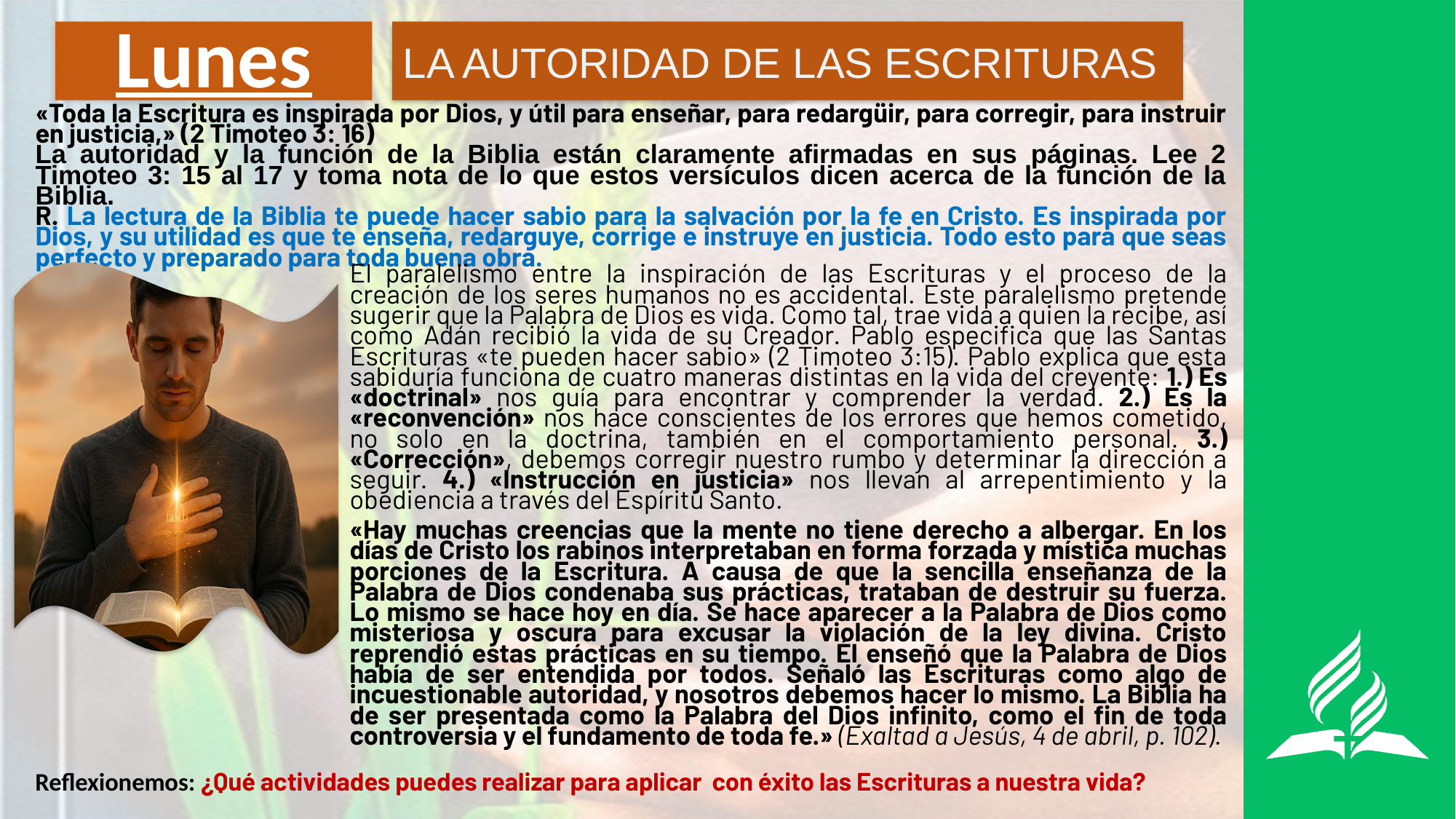

# Lunes
LA AUTORIDAD DE LAS ESCRITURAS
«Toda la Escritura es inspirada por Dios, y útil para enseñar, para redargüir, para corregir, para instruir en justicia,» (2 Timoteo 3: 16)
La autoridad y la función de la Biblia están claramente afirmadas en sus páginas. Lee 2 Timoteo 3: 15 al 17 y toma nota de lo que estos versículos dicen acerca de la función de la Biblia.
R. La lectura de la Biblia te puede hacer sabio para la salvación por la fe en Cristo. Es inspirada por Dios, y su utilidad es que te enseña, redarguye, corrige e instruye en justicia. Todo esto para que seas perfecto y preparado para toda buena obra.

El paralelismo entre la inspiración de las Escrituras y el proceso de la creación de los seres humanos no es accidental. Este paralelismo pretende sugerir que la Palabra de Dios es vida. Como tal, trae vida a quien la recibe, así como Adán recibió la vida de su Creador. Pablo especifica que las Santas Escrituras «te pueden hacer sabio» (2 Timoteo 3:15). Pablo explica que esta sabiduría funciona de cuatro maneras distintas en la vida del creyente: 1.) Es «doctrinal» nos guía para encontrar y comprender la verdad. 2.) Es la «reconvención» nos hace conscientes de los errores que hemos cometido, no solo en la doctrina, también en el comportamiento personal. 3.) «Corrección», debemos corregir nuestro rumbo y determinar la dirección a seguir. 4.) «Instrucción en justicia» nos llevan al arrepentimiento y la obediencia a través del Espíritu Santo.
«Hay muchas creencias que la mente no tiene derecho a albergar. En los días de Cristo los rabinos interpretaban en forma forzada y mística muchas porciones de la Escritura. A causa de que la sencilla enseñanza de la Palabra de Dios condenaba sus prácticas, trataban de destruir su fuerza. Lo mismo se hace hoy en día. Se hace aparecer a la Palabra de Dios como misteriosa y oscura para excusar la violación de la ley divina. Cristo reprendió estas prácticas en su tiempo. Él enseñó que la Palabra de Dios había de ser entendida por todos. Señaló las Escrituras como algo de incuestionable autoridad, y nosotros debemos hacer lo mismo. La Biblia ha de ser presentada como la Palabra del Dios infinito, como el fin de toda controversia y el fundamento de toda fe.» (Exaltad a Jesús, 4 de abril, p. 102).

Reflexionemos: ¿Qué actividades puedes realizar para aplicar  con éxito las Escrituras a nuestra vida?